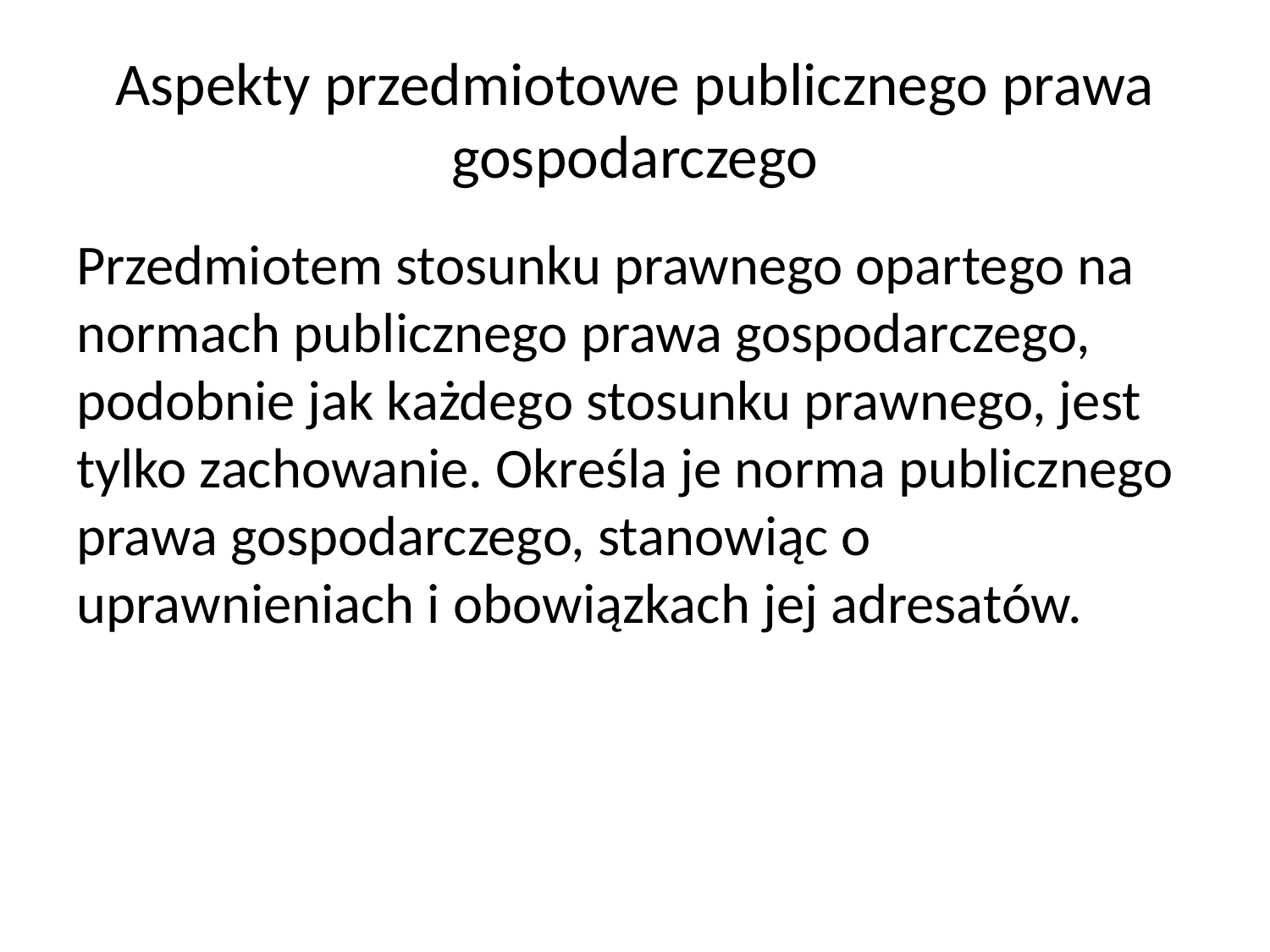

# Aspekty przedmiotowe publicznego prawa gospodarczego
Przedmiotem stosunku prawnego opartego na normach publicznego prawa gospodarczego, podobnie jak każdego stosunku prawnego, jest tylko zachowanie. Określa je norma publicznego prawa gospodarczego, stanowiąc o uprawnieniach i obowiązkach jej adresatów.